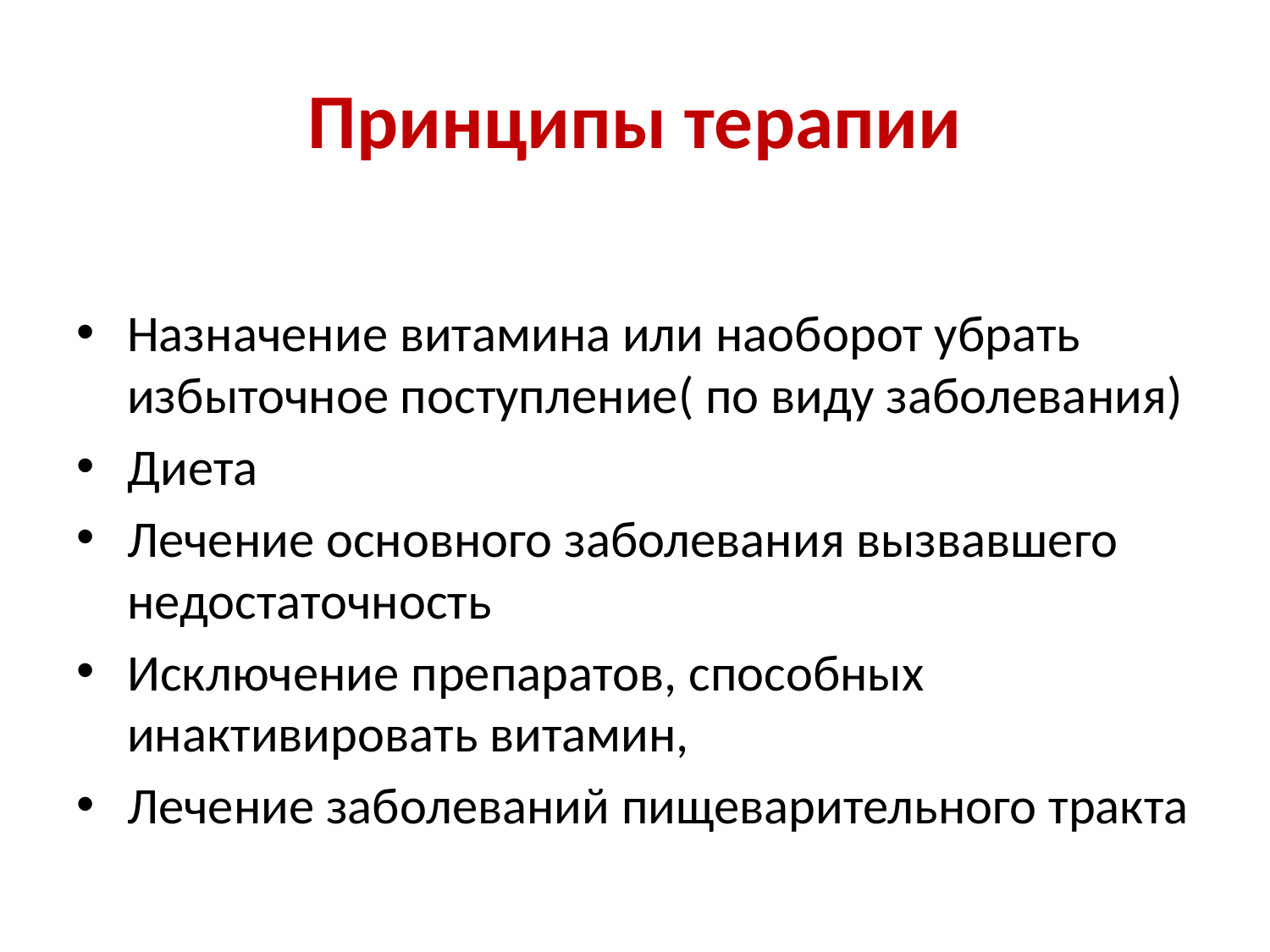

# Принципы терапии

Назначение витамина или наоборот убрать избыточное поступление( по виду заболевания)
Диета
Лечение основного заболевания вызвавшего недостаточность
Исключение препаратов, способных инактивировать витамин,
Лечение заболеваний пищеварительного тракта